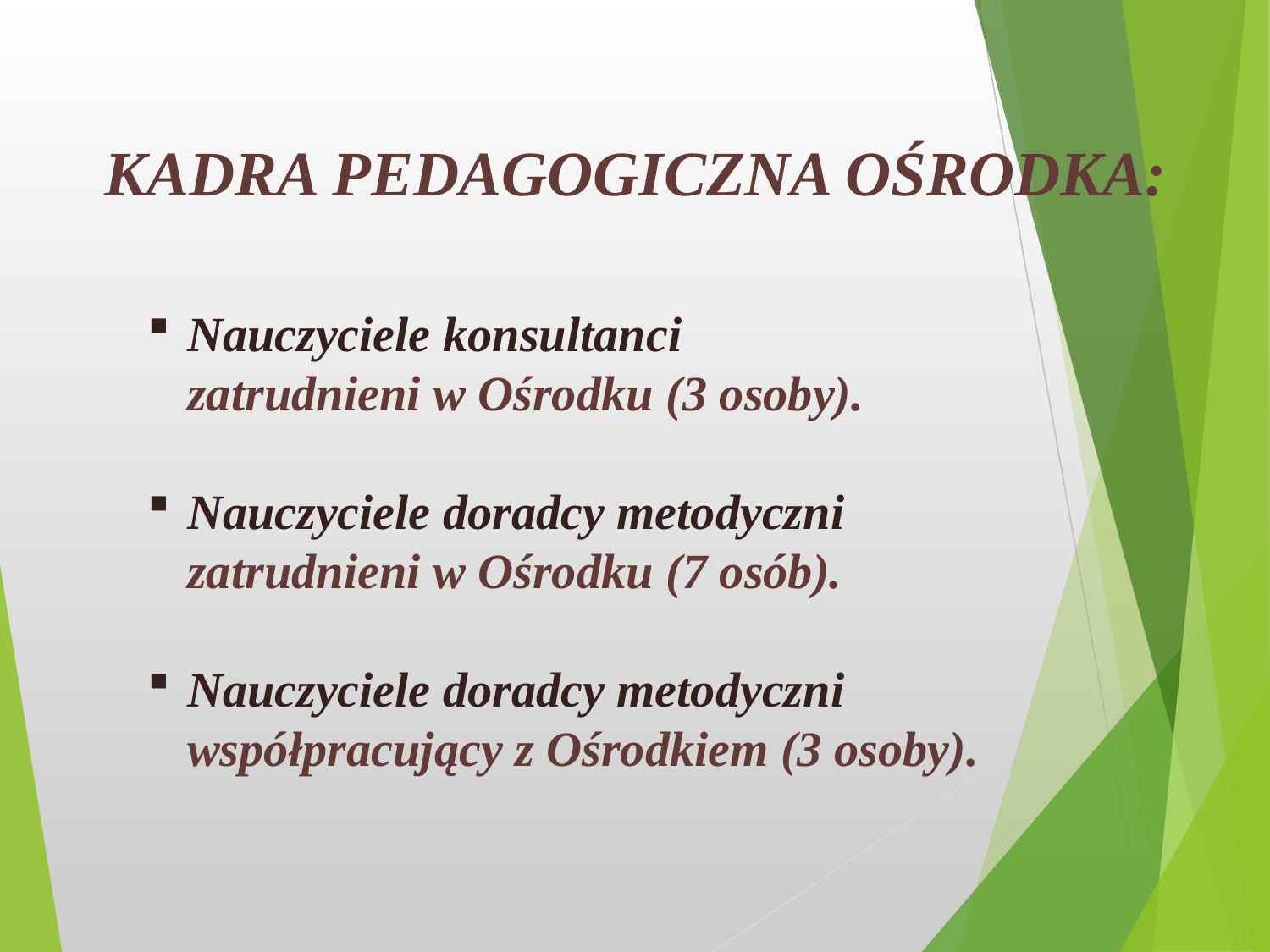

KADRA PEDAGOGICZNA OŚRODKA:
Nauczyciele konsultanci
zatrudnieni w Ośrodku (3 osoby).

Nauczyciele doradcy metodyczni
zatrudnieni w Ośrodku (7 osób).
Nauczyciele doradcy metodyczni
współpracujący z Ośrodkiem (3 osoby).